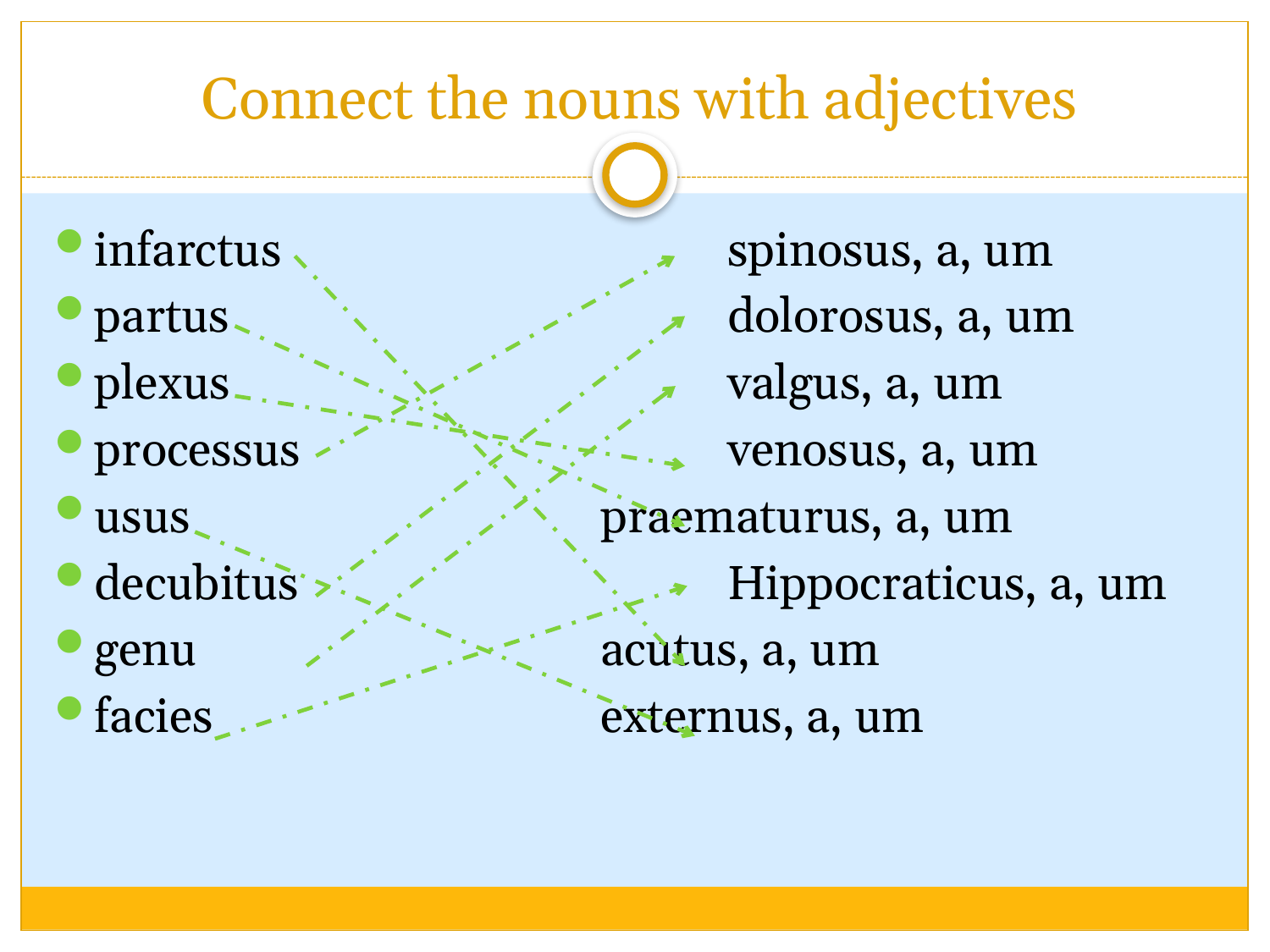

# Connect the nouns with adjectives
infarctus				spinosus, a, um
partus				dolorosus, a, um
plexus				valgus, a, um
processus				venosus, a, um
usus				praematurus, a, um
decubitus				Hippocraticus, a, um
genu				acutus, a, um
facies				externus, a, um